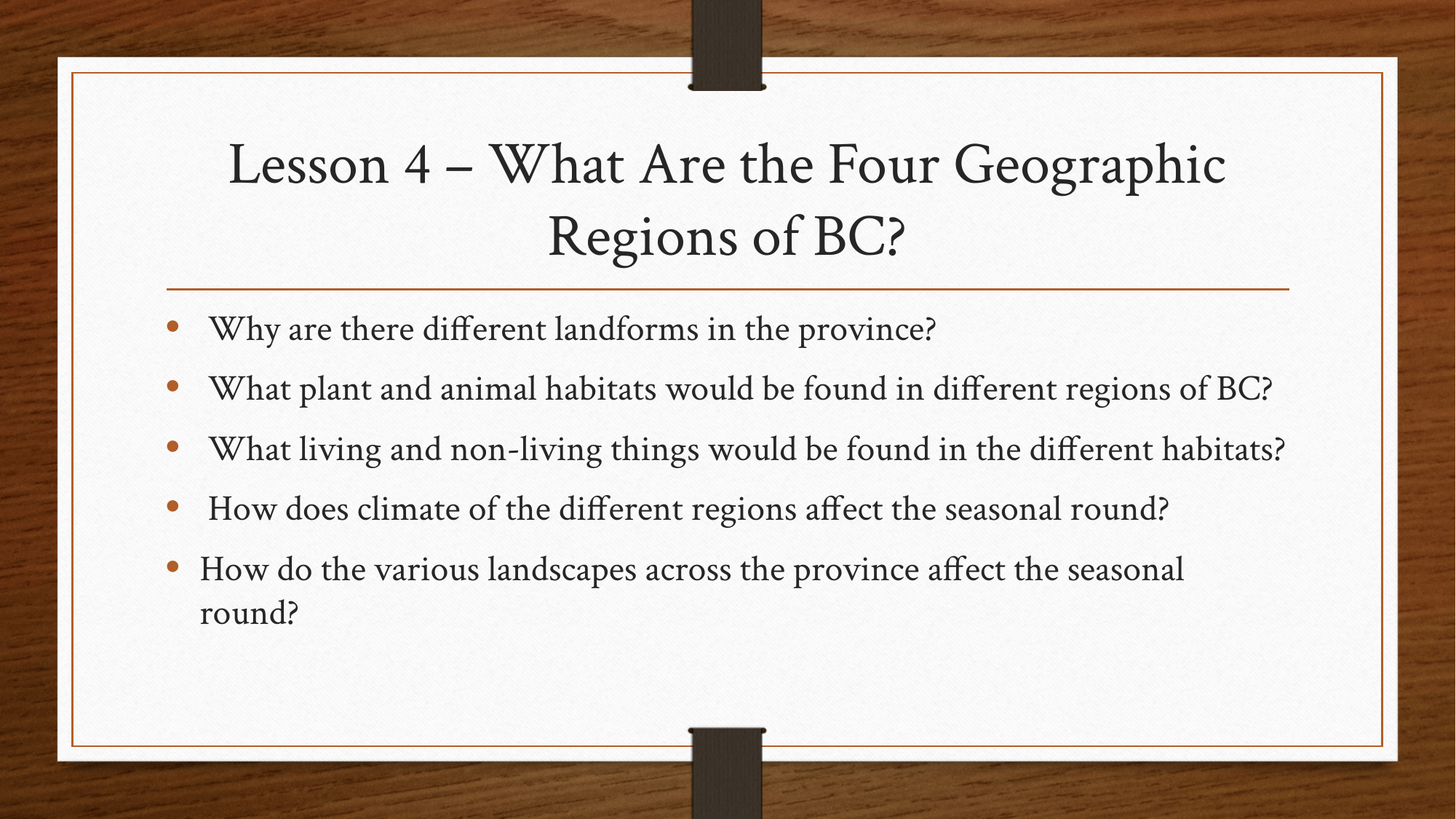

# Lesson 4 – What Are the Four Geographic Regions of BC?
 Why are there different landforms in the province?
 What plant and animal habitats would be found in different regions of BC?
 What living and non-living things would be found in the different habitats?
 How does climate of the different regions affect the seasonal round?
How do the various landscapes across the province affect the seasonal round?